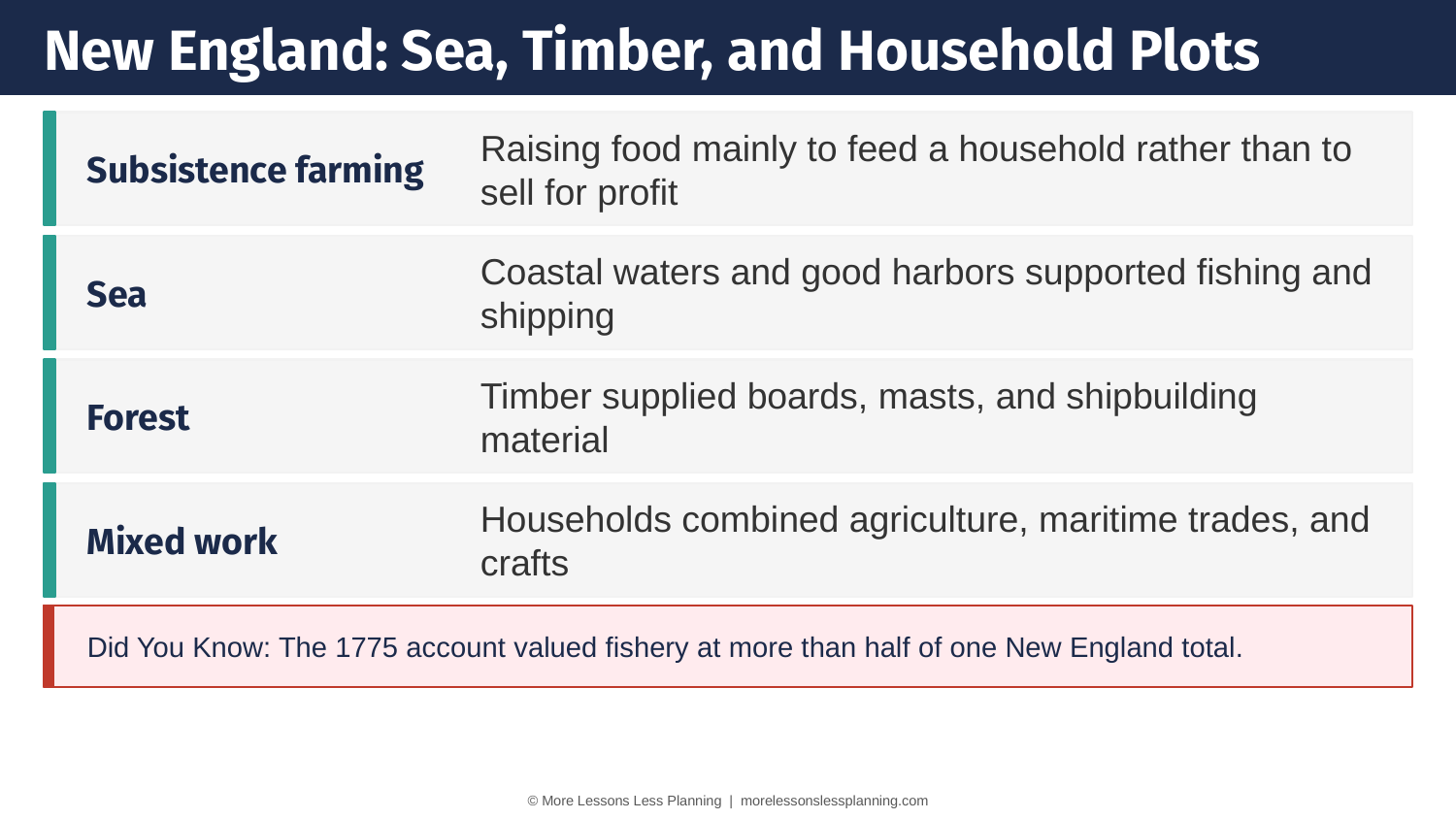

New England: Sea, Timber, and Household Plots

Subsistence farming
Raising food mainly to feed a household rather than to sell for profit

Sea
Coastal waters and good harbors supported fishing and shipping

Forest
Timber supplied boards, masts, and shipbuilding material

Mixed work
Households combined agriculture, maritime trades, and crafts

Did You Know: The 1775 account valued fishery at more than half of one New England total.
© More Lessons Less Planning  |  morelessonslessplanning.com